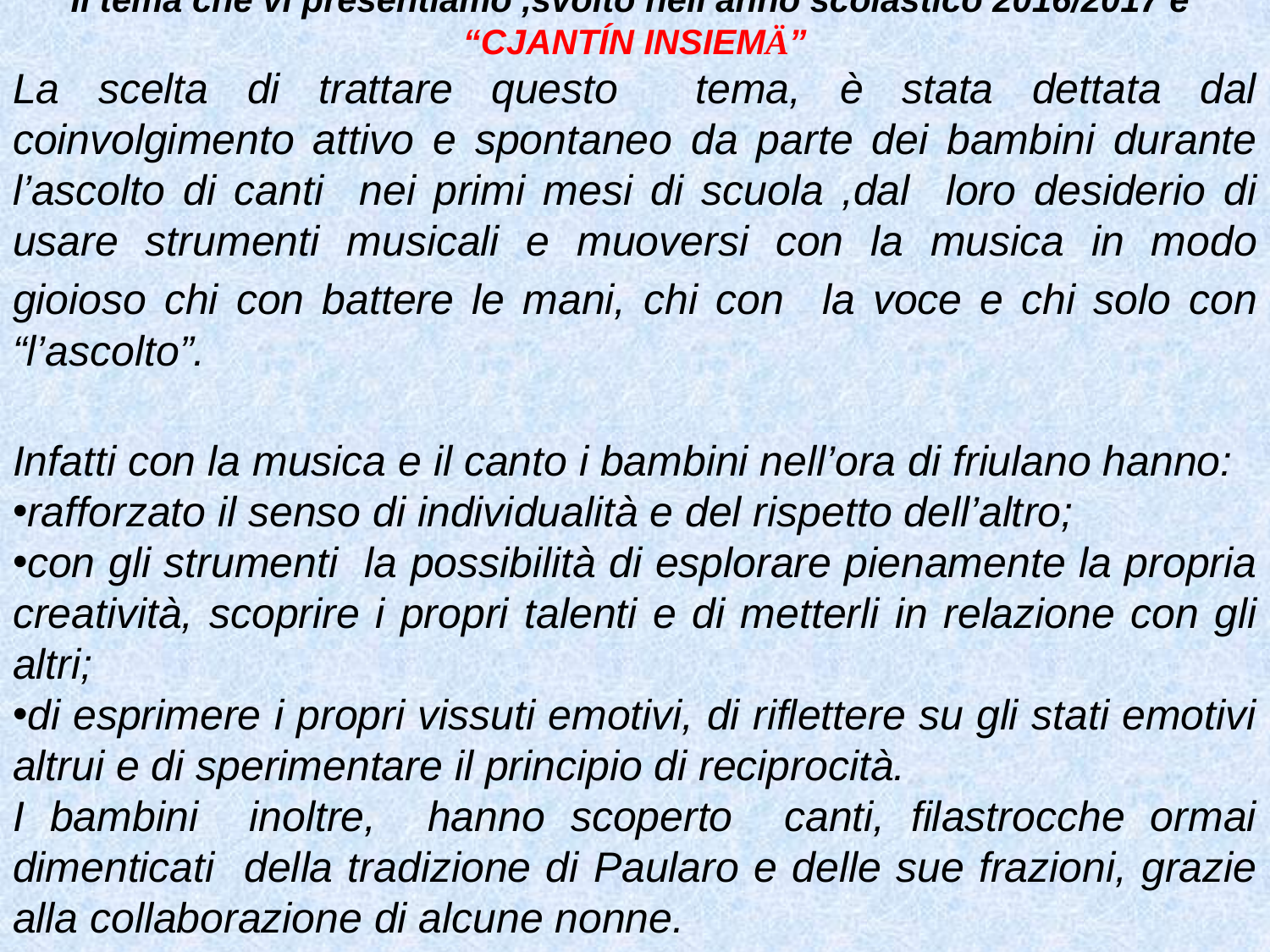

Il tema che vi presentiamo ,svolto nell’anno scolastico 2016/2017 è
“CJANTÍN INSIEMÄ”
La scelta di trattare questo  tema, è stata dettata dal coinvolgimento attivo e spontaneo da parte dei bambini durante l’ascolto di canti  nei primi mesi di scuola ,dal  loro desiderio di usare strumenti musicali e muoversi con la musica in modo gioioso chi con battere le mani, chi con  la voce e chi solo con “l’ascolto”.

Infatti con la musica e il canto i bambini nell’ora di friulano hanno:
rafforzato il senso di individualità e del rispetto dell’altro;
con gli strumenti  la possibilità di esplorare pienamente la propria creatività, scoprire i propri talenti e di metterli in relazione con gli altri;
di esprimere i propri vissuti emotivi, di riflettere su gli stati emotivi altrui e di sperimentare il principio di reciprocità.
I bambini  inoltre,  hanno scoperto  canti, filastrocche ormai dimenticati  della tradizione di Paularo e delle sue frazioni, grazie alla collaborazione di alcune nonne.

#